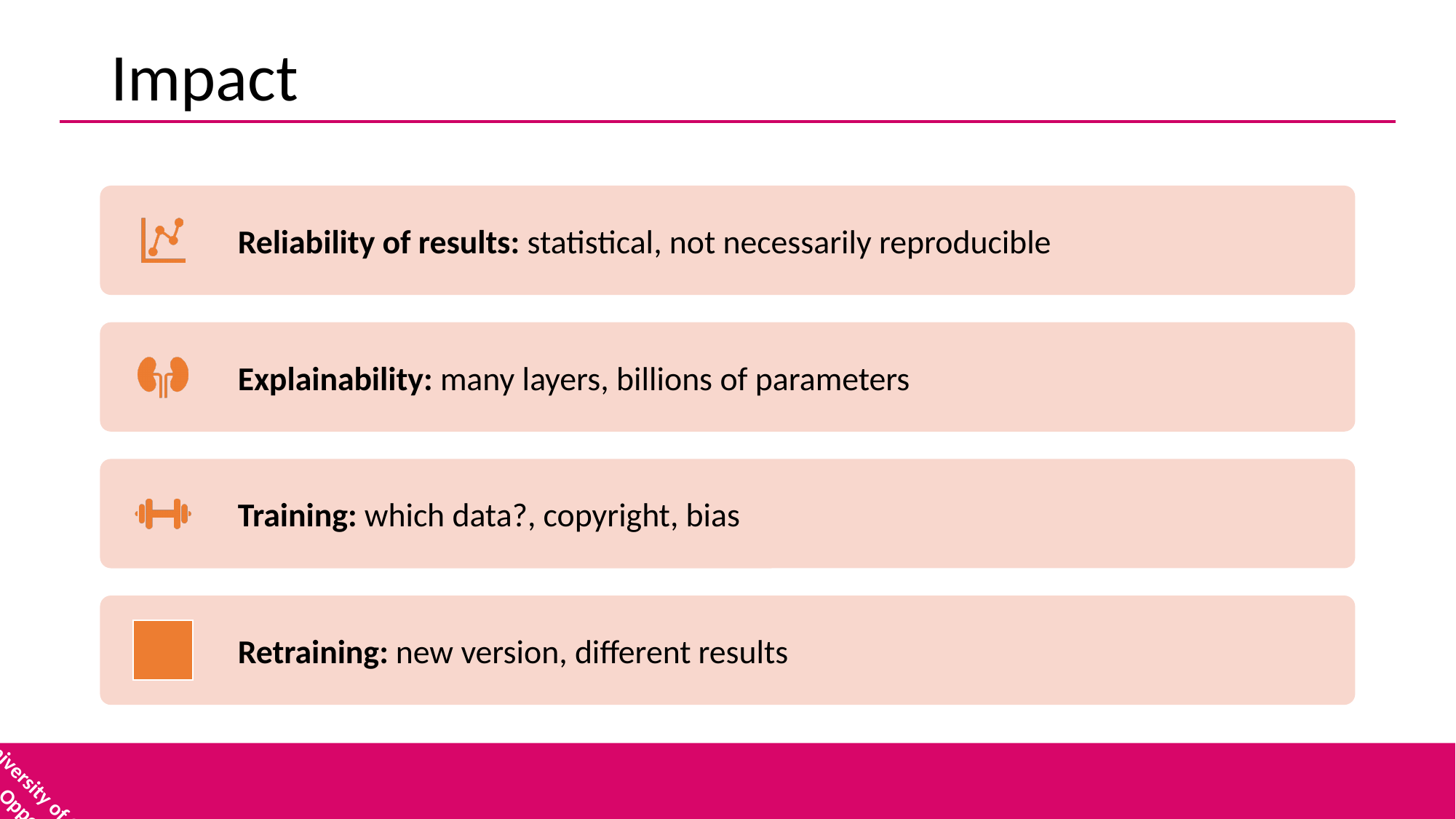

# Impact
Reliability of results: statistical, not necessarily reproducible
Explainability: many layers, billions of parameters
Training: which data?, copyright, bias
Retraining: new version, different results